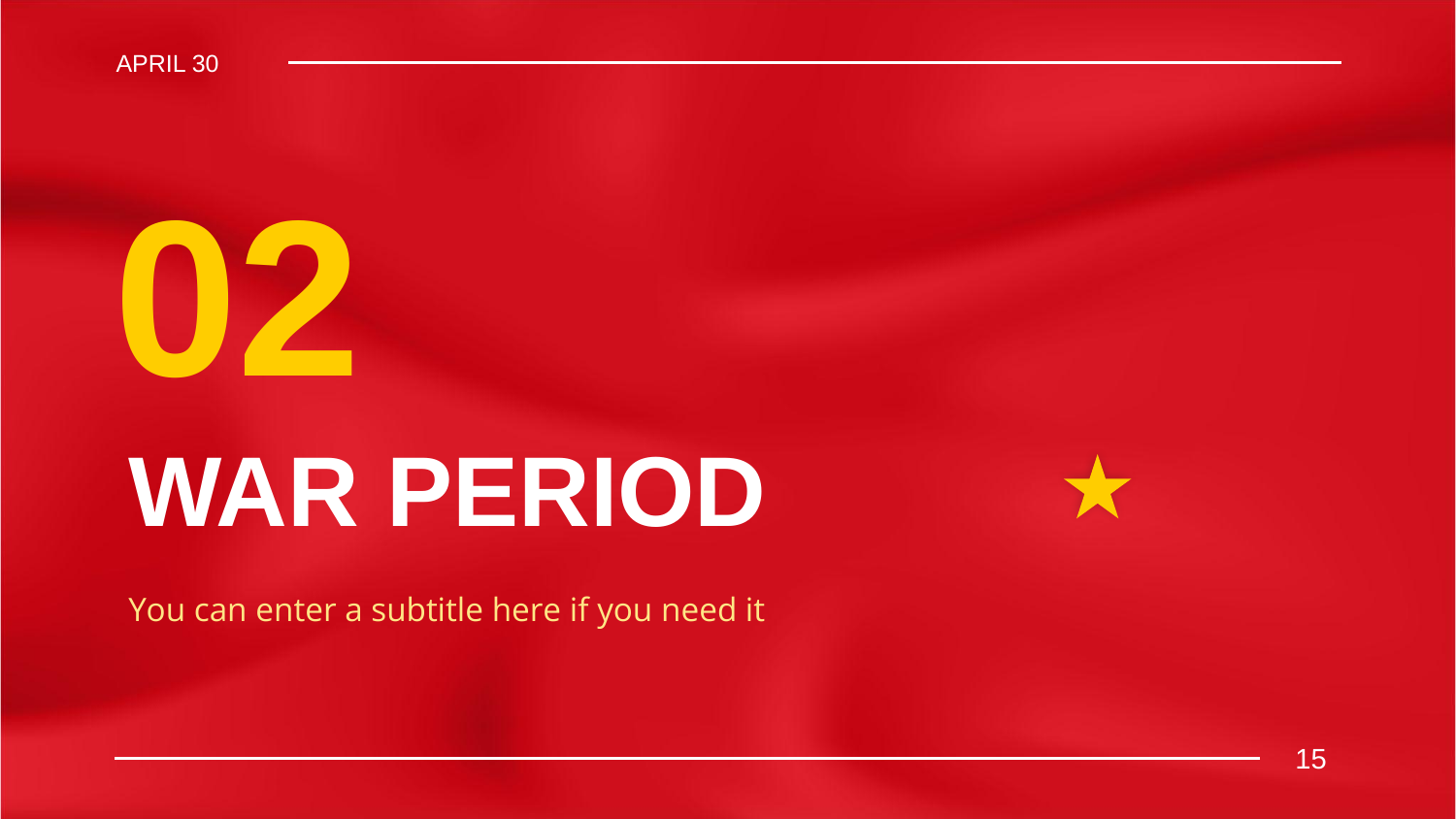

APRIL 30
02
# WAR PERIOD

You can enter a subtitle here if you need it
15